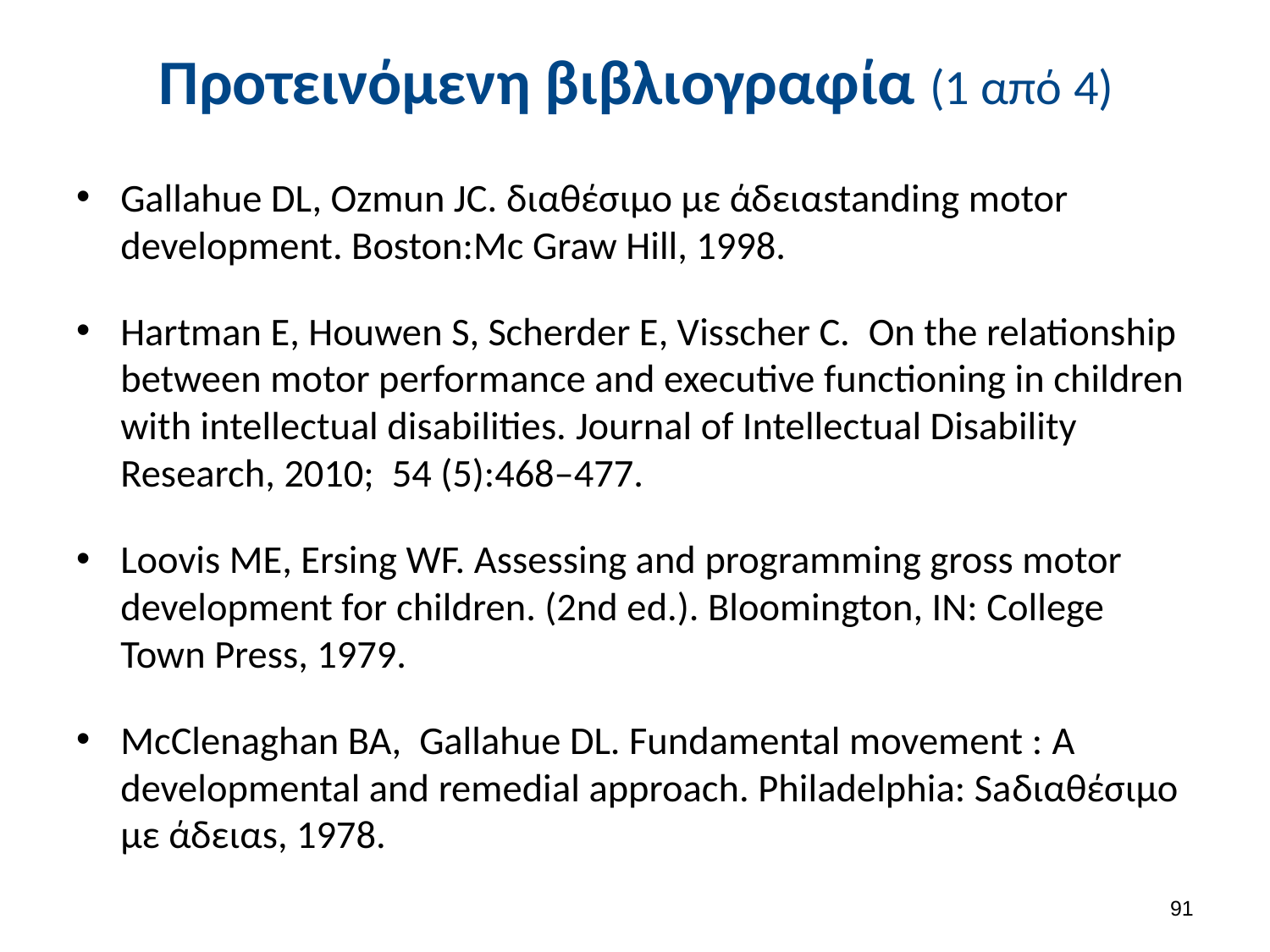

# Προτεινόμενη βιβλιογραφία (1 από 4)
Gallahue DL, Ozmun JC. διαθέσιμο με άδειαstanding motor development. Boston:Mc Graw Hill, 1998.
Hartman E, Houwen S, Scherder E, Visscher C.  On the relationship between motor performance and executive functioning in children with intellectual disabilities. Journal of Intellectual Disability Research, 2010;  54 (5):468–477.
Loovis ME, Ersing WF. Assessing and programming gross motor development for children. (2nd ed.). Bloomington, IN: College Town Press, 1979.
McClenaghan BA,  Gallahue DL. Fundamental movement : Α developmental and remedial approach. Philadelphia: Saδιαθέσιμο με άδειαs, 1978.

91